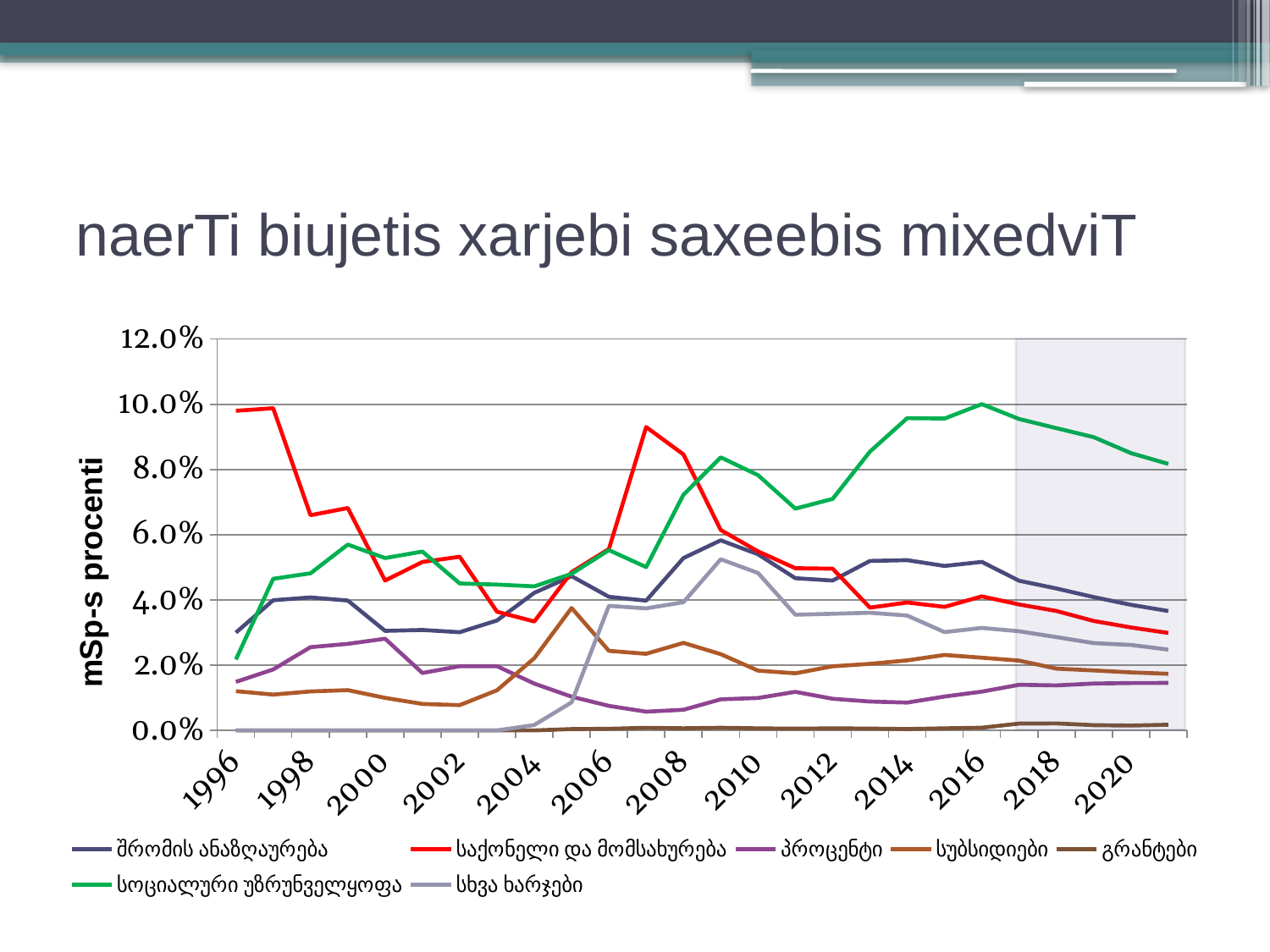

# naerTi biujetis xarjebi saxeebis mixedviT

### Chart

| Category | შრომის ანაზღაურება | საქონელი და მომსახურება | პროცენტი | სუბსიდიები | გრანტები | სოციალური უზრუნველყოფა | სხვა ხარჯები |
|---|---|---|---|---|---|---|---|
| 1996 | 0.02999786422161014 | 0.09800786101068104 | 0.014889586708415146 | 0.01202179026842977 | 0.0 | 0.02175324673138682 | 0.0 |
| 1997 | 0.039914802190304154 | 0.0987845373229049 | 0.018683066660038182 | 0.010977124947143469 | 0.0 | 0.04649480899719018 | 0.0 |
| 1998 | 0.040783315543280844 | 0.06599167387627781 | 0.025516383693218934 | 0.01194718692984431 | 0.0 | 0.04817912288423239 | 0.0 |
| 1999 | 0.039828931042002684 | 0.0681937289572169 | 0.026531657613489072 | 0.012348519067793495 | 0.0 | 0.056995039154973656 | 0.0 |
| 2000 | 0.030518825812350544 | 0.045950454208521986 | 0.028104642195842234 | 0.00996882674986673 | 0.0 | 0.052855233882961844 | 0.0 |
| 2001 | 0.030792037489211974 | 0.05165389536050504 | 0.0176014284192625 | 0.008111080111607485 | 0.0 | 0.05484517116194423 | 0.0 |
| 2002 | 0.03010359690311901 | 0.053243247328807176 | 0.01967536067958738 | 0.0077521189316983674 | 0.0 | 0.04507269714476014 | 0.0 |
| 2003 | 0.0336954429811739 | 0.036391884310049485 | 0.019686848835506008 | 0.012295511350497623 | 0.0 | 0.04472021946188574 | 0.0 |
| 2004 | 0.042191320577664754 | 0.033387425728842644 | 0.01434291143854804 | 0.022128813253520674 | 0.0 | 0.044180693407994576 | 0.0016489732047241714 |
| 2005 | 0.04729392671110892 | 0.04853912525387691 | 0.010334790025480678 | 0.03754428716167544 | 0.00040444224079732883 | 0.04802537341132197 | 0.00860342884746139 |
| 2006 | 0.04097922815449985 | 0.05563028394454835 | 0.007512737633704095 | 0.02438739060052787 | 0.0004931140531774889 | 0.05528678737389964 | 0.038209087444002775 |
| 2007 | 0.03979691676397551 | 0.093030417103353 | 0.005735039934669605 | 0.023479180524658038 | 0.0007944083636162493 | 0.050077149439809496 | 0.03742546068592108 |
| 2008 | 0.05284968837258977 | 0.08463499346166942 | 0.0063172179832328805 | 0.02684162329805174 | 0.0006500705642496882 | 0.07227316773182448 | 0.03931449110289068 |
| 2009 | 0.05828617235877145 | 0.06144780928046874 | 0.009517277721036317 | 0.023369175834754997 | 0.0007981162859084613 | 0.08372654164577965 | 0.05248539881527941 |
| 2010 | 0.05400281201071433 | 0.05488984266684461 | 0.009930886693632523 | 0.01831911137660368 | 0.0006363480793978033 | 0.07827081376593088 | 0.04827567929613402 |
| 2011 | 0.04667161769353469 | 0.04974423864218437 | 0.011828058303547584 | 0.017502364325956695 | 0.0005278972437788353 | 0.06800739166092568 | 0.03545630380507532 |
| 2012 | 0.04595857257442747 | 0.049592503142656626 | 0.009689579005342785 | 0.019647444735179792 | 0.0006382286326328826 | 0.07098812889495683 | 0.035760826540652185 |
| 2013 | 0.051962235162487214 | 0.03765372644999385 | 0.008846383871079557 | 0.020397066787289617 | 0.0005536827201705845 | 0.08548315187075743 | 0.03607483344859161 |
| 2014 | 0.05220722551894793 | 0.03923057508453437 | 0.008522086263200866 | 0.02146702941102735 | 0.0004177867083477456 | 0.09575108360454536 | 0.03520733402890434 |
| 2015 | 0.05043729973571872 | 0.0378884304577091 | 0.010387585600167917 | 0.023122743722001193 | 0.0006423297316748038 | 0.09562720300648352 | 0.030133635794237234 |
| 2016 | 0.051674820062860234 | 0.04109497048631965 | 0.011876360301217595 | 0.022288799375672425 | 0.0008267268887714574 | 0.10004492506656754 | 0.03141322340695271 |
| 2017 | 0.04589852648013822 | 0.03862126604652961 | 0.013982152069068235 | 0.02139569078795042 | 0.0020986855932129712 | 0.09547656666266283 | 0.030390057616006008 |
| 2018 | 0.043517748004949536 | 0.03662012224047627 | 0.013795251528946539 | 0.018937118007917524 | 0.00213199341810992 | 0.09267900799901357 | 0.0285937940781801 |
| 2019 | 0.04089251826580344 | 0.033541054307906194 | 0.014358328042768062 | 0.01837865989474312 | 0.001608132740790023 | 0.08991759353503072 | 0.02676392347171967 |
| 2020 | 0.038506289276415064 | 0.03156253219378284 | 0.014518764809140106 | 0.017780226469164332 | 0.001472918169043199 | 0.08500842004192179 | 0.026196901720839758 |
| 2021 | 0.03661771777183114 | 0.02987234870859909 | 0.014550724693543429 | 0.01734523473402528 | 0.0017345234734025279 | 0.08171532808029687 | 0.024765140703580536 |